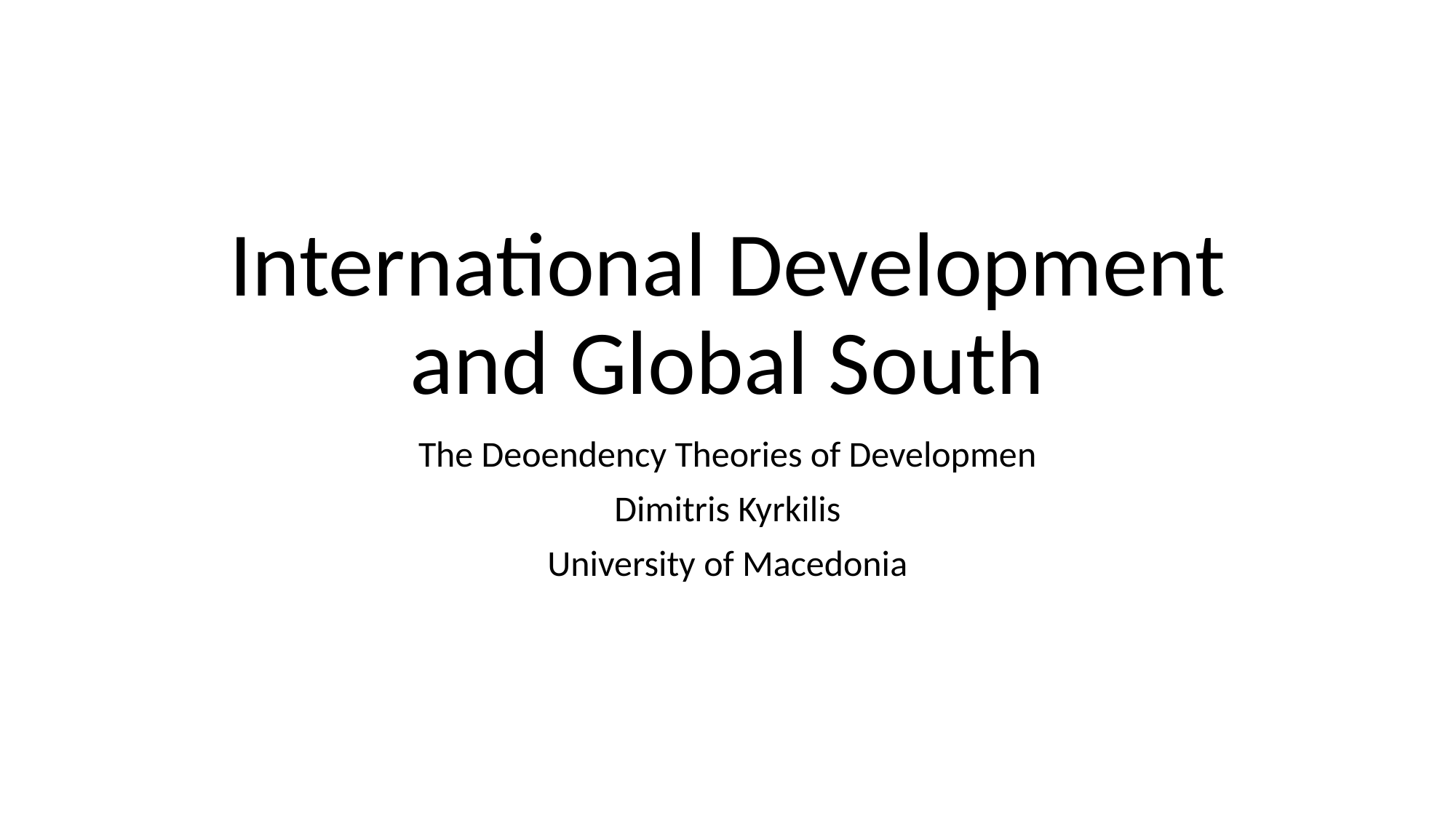

# International Development and Global South
The Deoendency Theories of Developmen
Dimitris Kyrkilis
University of Macedonia